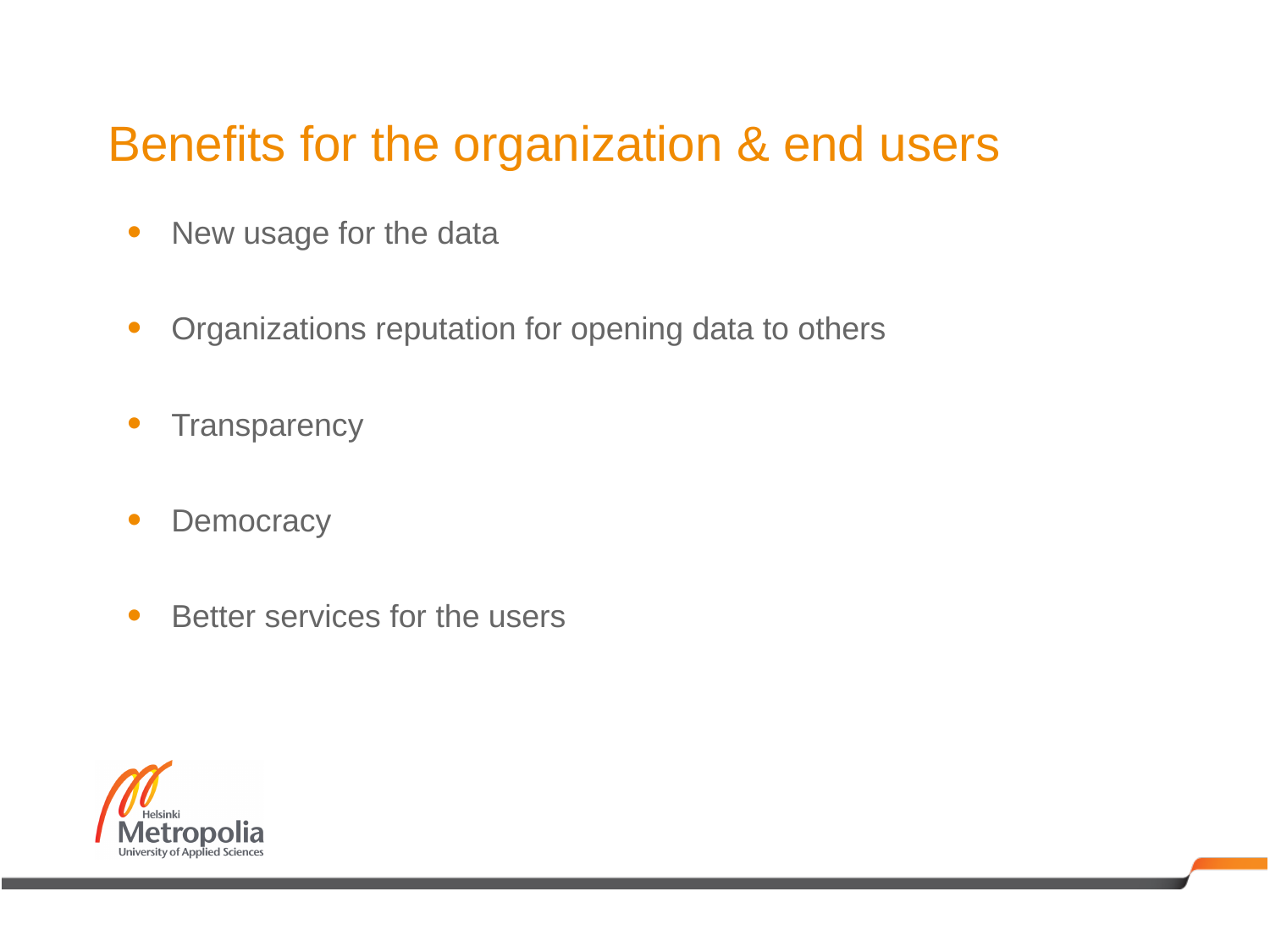

# Benefits for the organization & end users
New usage for the data

Organizations reputation for opening data to others

Transparency

Democracy

Better services for the users